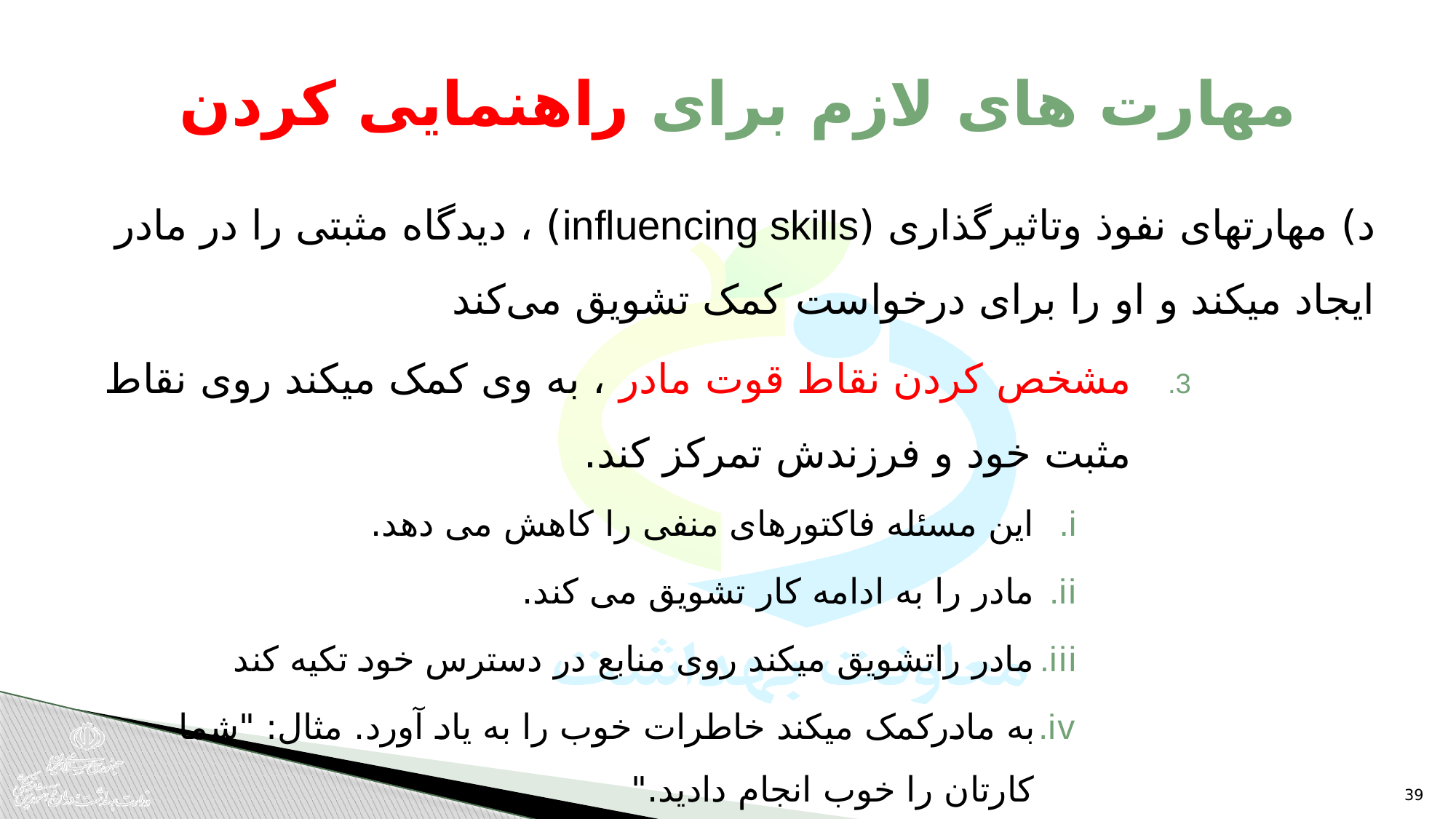

# مهارت های لازم برای راهنمایی کردن
د) مهارتهای نفوذ وتاثیرگذاری (influencing skills) ، دیدگاه مثبتی را در مادر ایجاد میکند و او را برای درخواست کمک تشویق می‌کند
مشخص کردن نقاط قوت مادر ، به وی کمک میکند روی نقاط مثبت خود و فرزندش تمرکز کند.
این مسئله فاکتورهای منفی را کاهش می دهد.
مادر را به ادامه کار تشویق می کند.
مادر راتشویق میکند روی منابع در دسترس خود تکیه کند
به مادرکمک میکند خاطرات خوب را به یاد آورد. مثال: "شما کارتان را خوب انجام دادید."

39